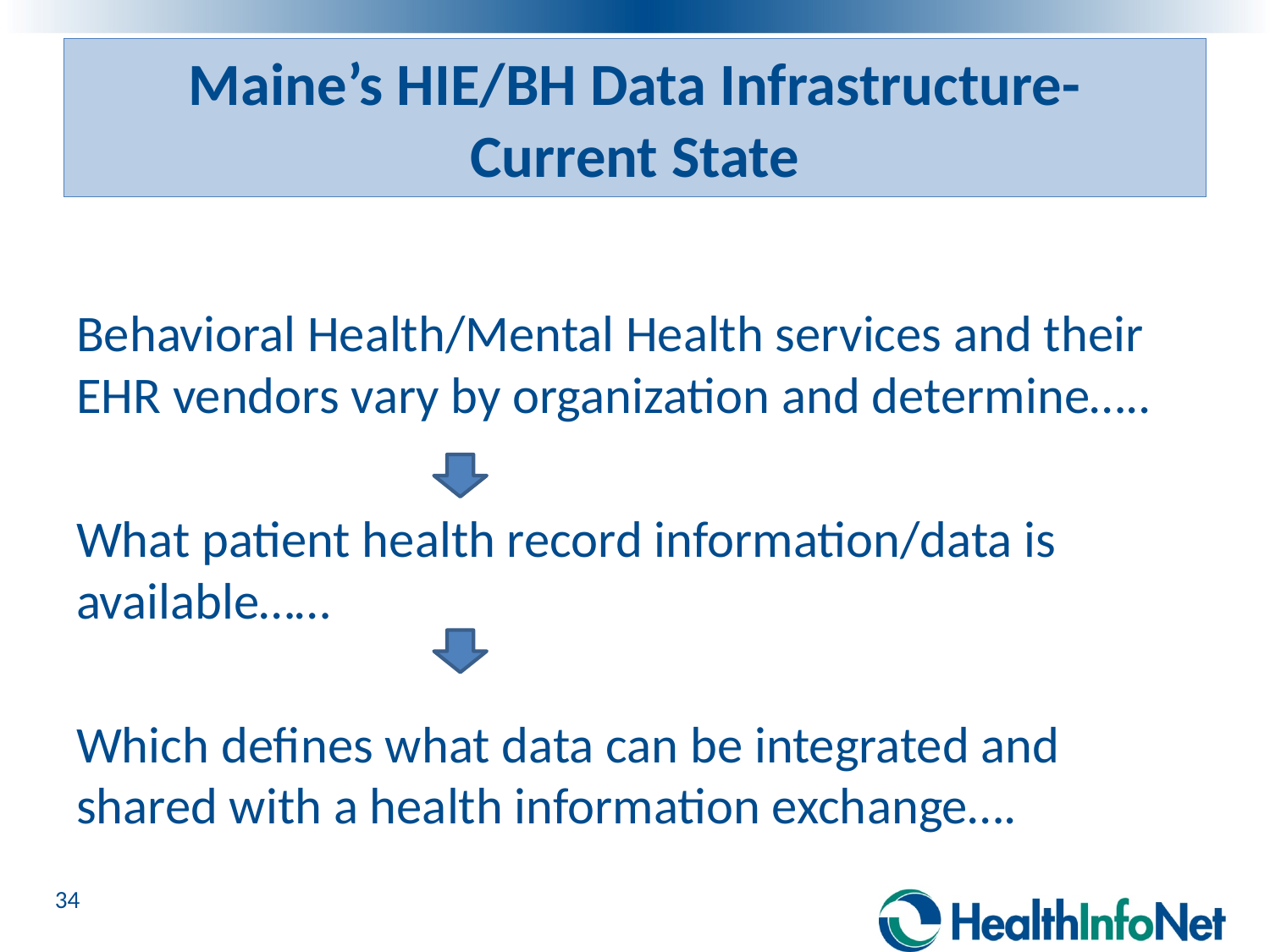

# Maine’s HIE/BH Data Infrastructure- Current State

Behavioral Health/Mental Health services and their EHR vendors vary by organization and determine…..

What patient health record information/data is available……

Which defines what data can be integrated and shared with a health information exchange….

34